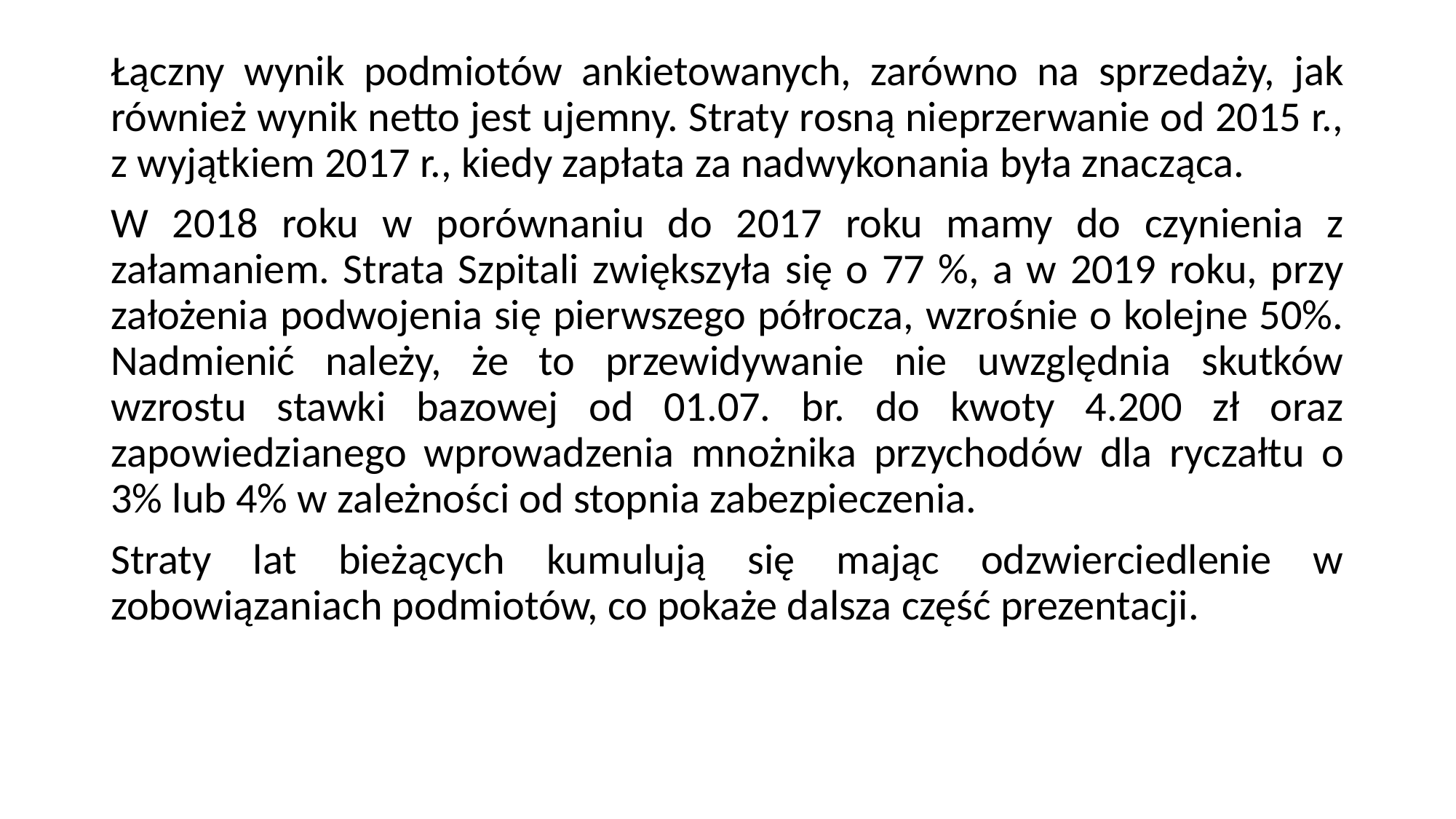

Łączny wynik podmiotów ankietowanych, zarówno na sprzedaży, jak również wynik netto jest ujemny. Straty rosną nieprzerwanie od 2015 r., z wyjątkiem 2017 r., kiedy zapłata za nadwykonania była znacząca.
W 2018 roku w porównaniu do 2017 roku mamy do czynienia z załamaniem. Strata Szpitali zwiększyła się o 77 %, a w 2019 roku, przy założenia podwojenia się pierwszego półrocza, wzrośnie o kolejne 50%. Nadmienić należy, że to przewidywanie nie uwzględnia skutków wzrostu stawki bazowej od 01.07. br. do kwoty 4.200 zł oraz zapowiedzianego wprowadzenia mnożnika przychodów dla ryczałtu o 3% lub 4% w zależności od stopnia zabezpieczenia.
Straty lat bieżących kumulują się mając odzwierciedlenie w zobowiązaniach podmiotów, co pokaże dalsza część prezentacji.